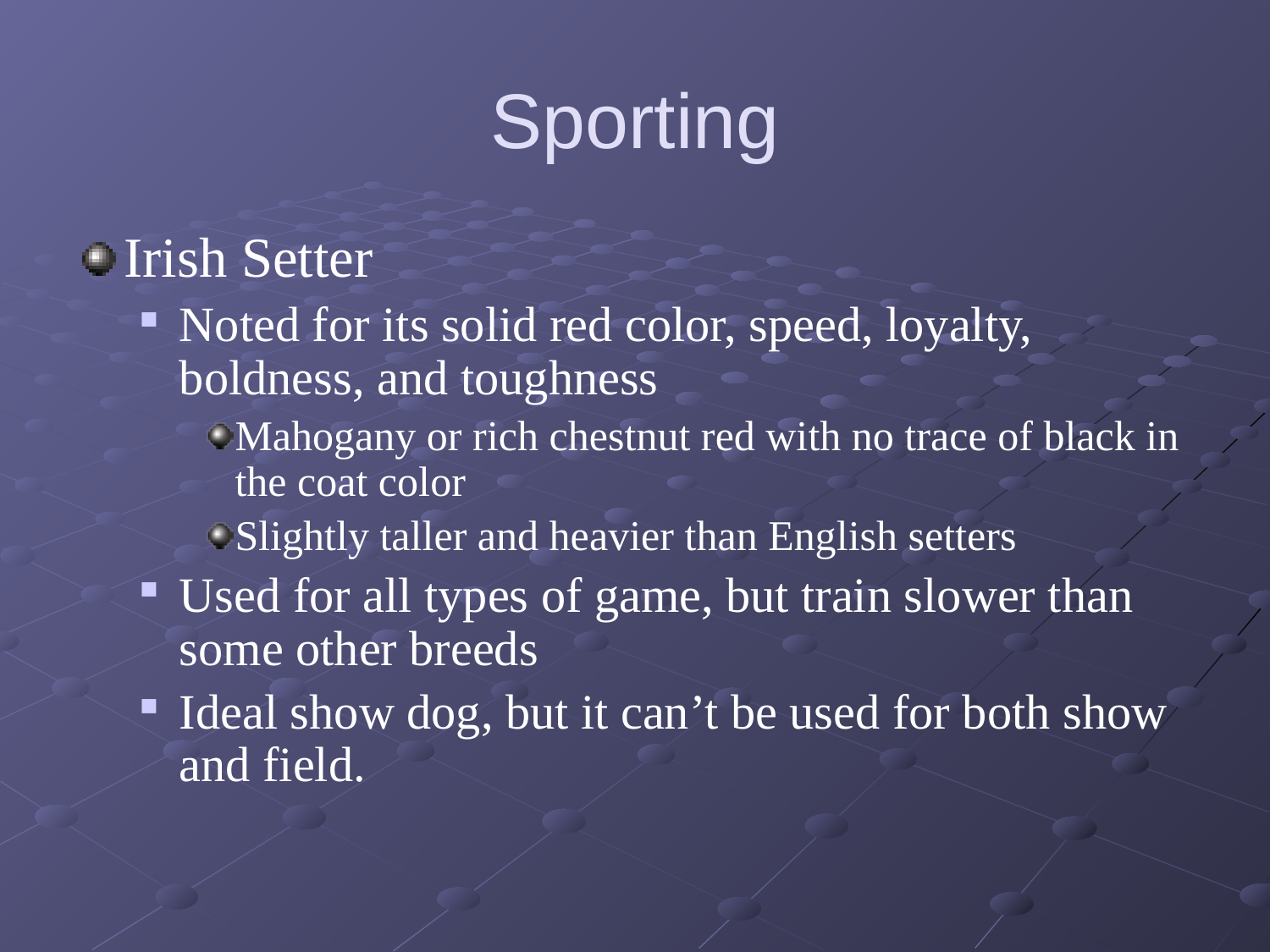

# Sporting
Irish Setter
Noted for its solid red color, speed, loyalty, boldness, and toughness
Mahogany or rich chestnut red with no trace of black in the coat color
Slightly taller and heavier than English setters
Used for all types of game, but train slower than some other breeds
Ideal show dog, but it can’t be used for both show and field.